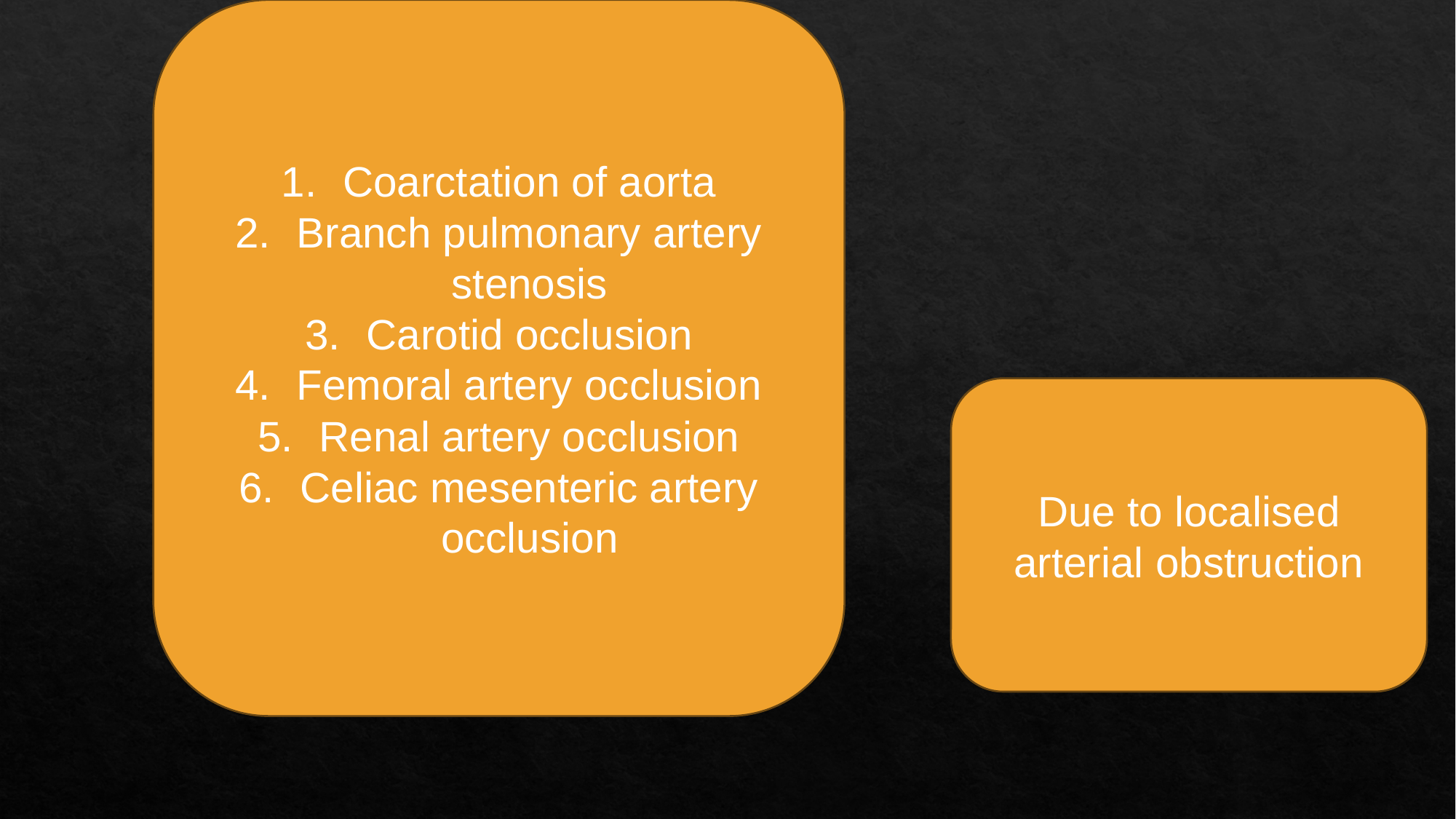

Coarctation of aorta
Branch pulmonary artery stenosis
Carotid occlusion
Femoral artery occlusion
Renal artery occlusion
Celiac mesenteric artery occlusion
#

Due to localised arterial obstruction